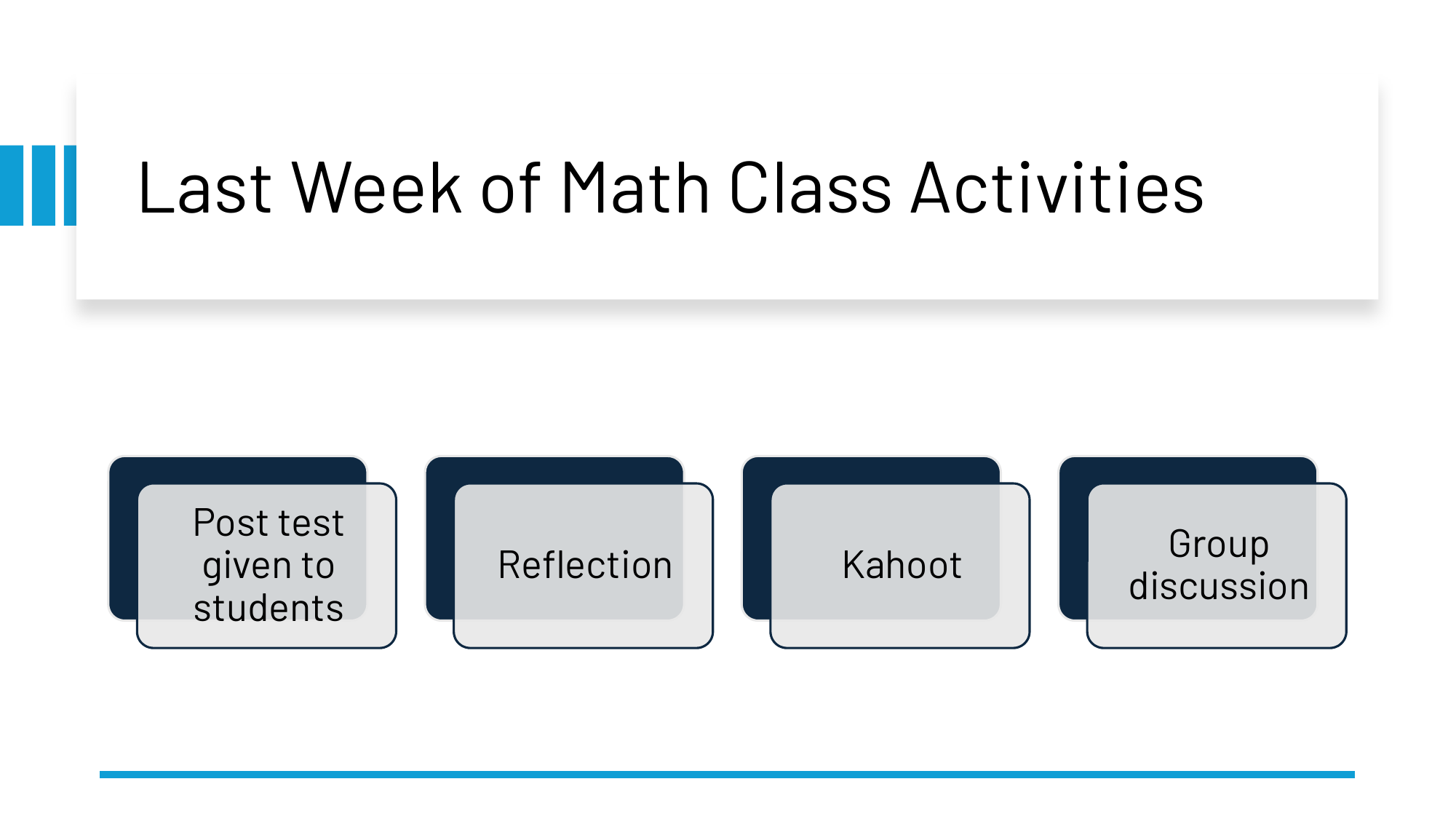

# Last Week of Math Class Activities

Post test given to students
Reflection
Kahoot
Group discussion